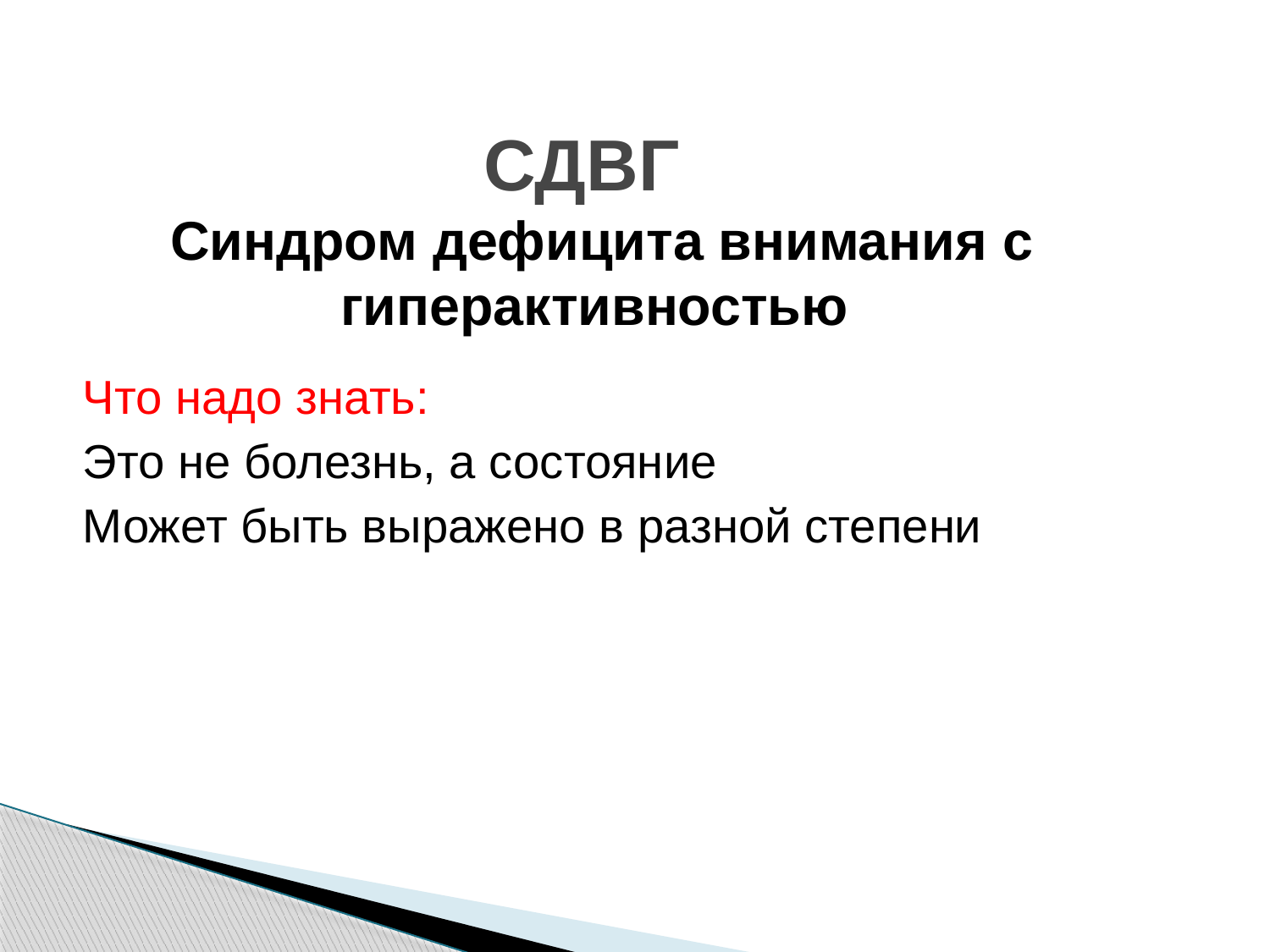

# СДВГ Синдром дефицита внимания с гиперактивностью

Что надо знать:
Это не болезнь, а состояние
Может быть выражено в разной степени